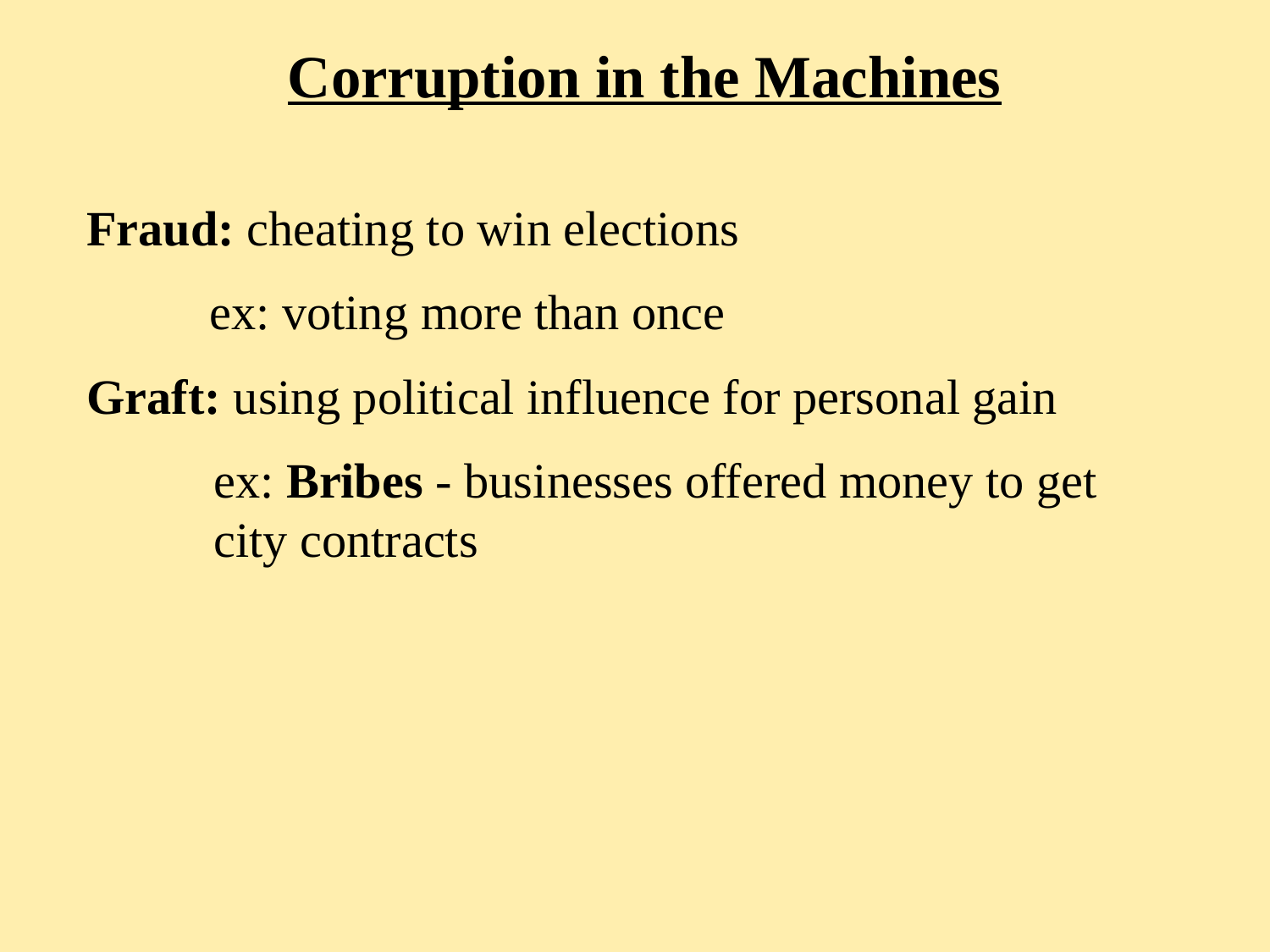

Corruption in the Machines
Fraud: cheating to win elections
          ex: voting more than once
Graft: using political influence for personal gain
	ex: Bribes - businesses offered money to get 	city contracts